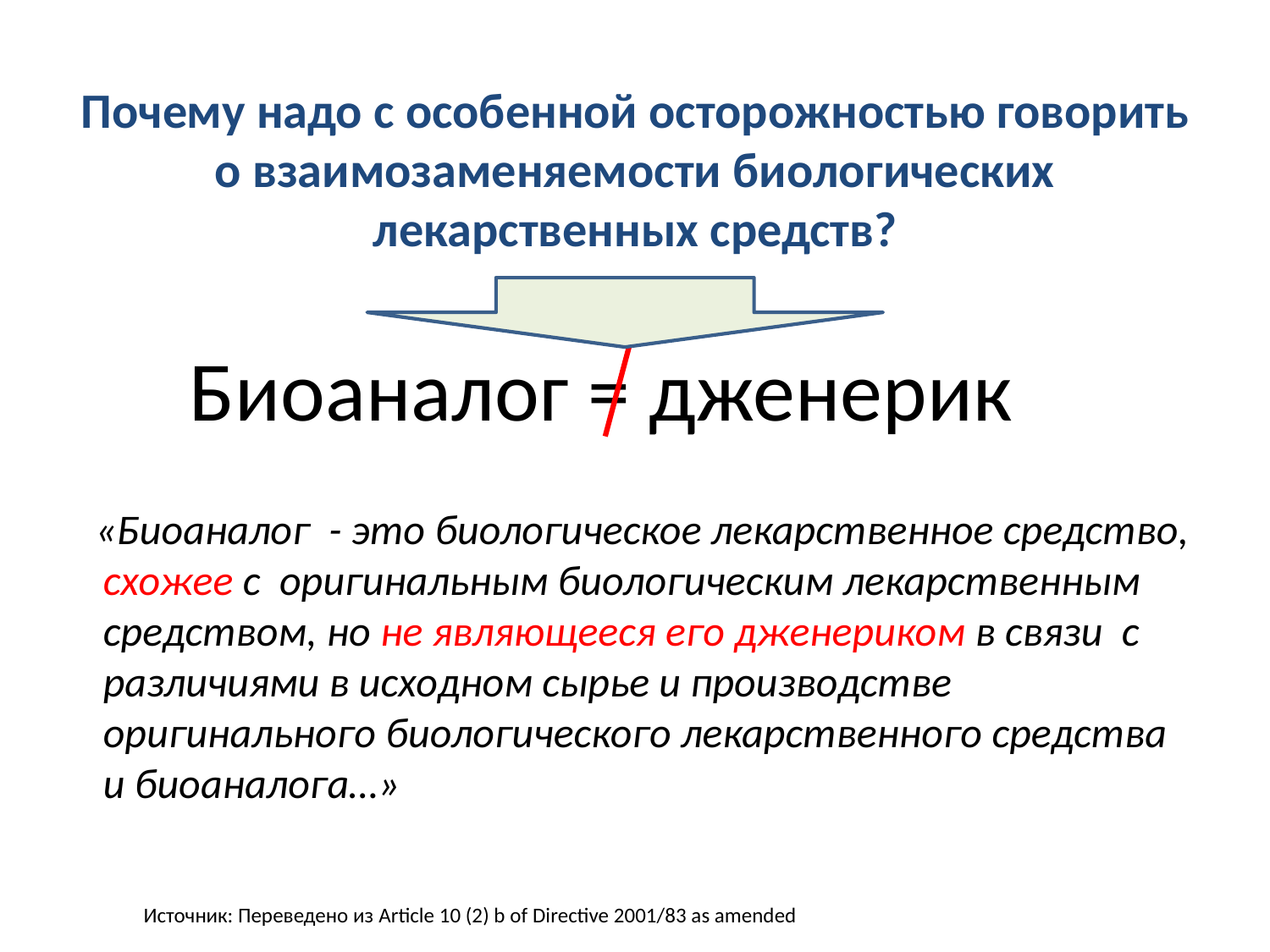

Почему надо с особенной осторожностью говорить о взаимозаменяемости биологических лекарственных средств?

# Биоаналог = дженерик
  «Биоаналог  - это биологическое лекарственное средство, схожее с  оригинальным биологическим лекарственным средством, но не являющееся его дженериком в связи  с различиями в исходном сырье и производстве оригинального биологического лекарственного средства и биоаналога…»

Источник: Переведено из Article 10 (2) b of Directive 2001/83 as amended